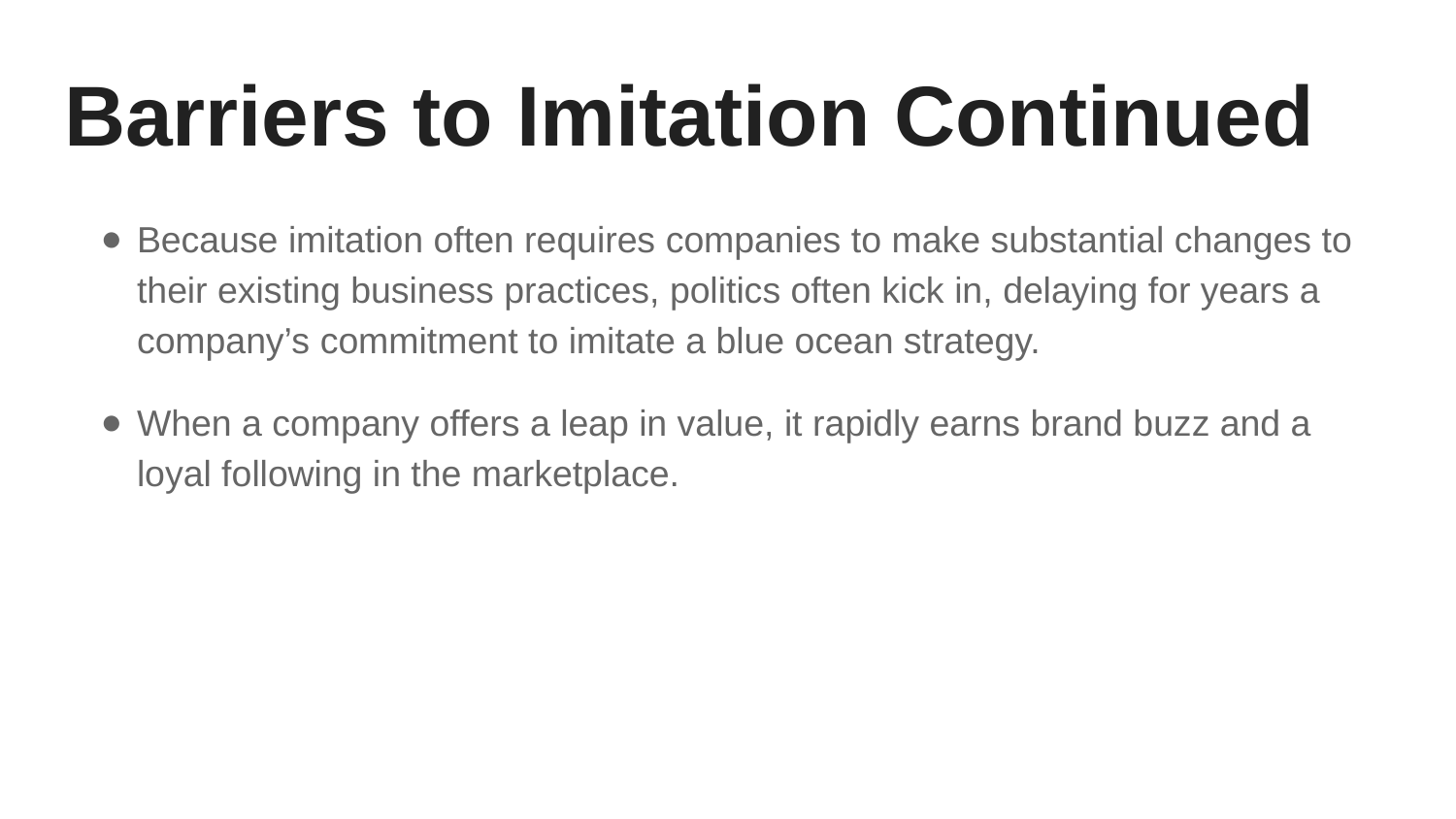

# Barriers to Imitation Continued
Because imitation often requires companies to make substantial changes to their existing business practices, politics often kick in, delaying for years a company’s commitment to imitate a blue ocean strategy.
When a company offers a leap in value, it rapidly earns brand buzz and a loyal following in the marketplace.